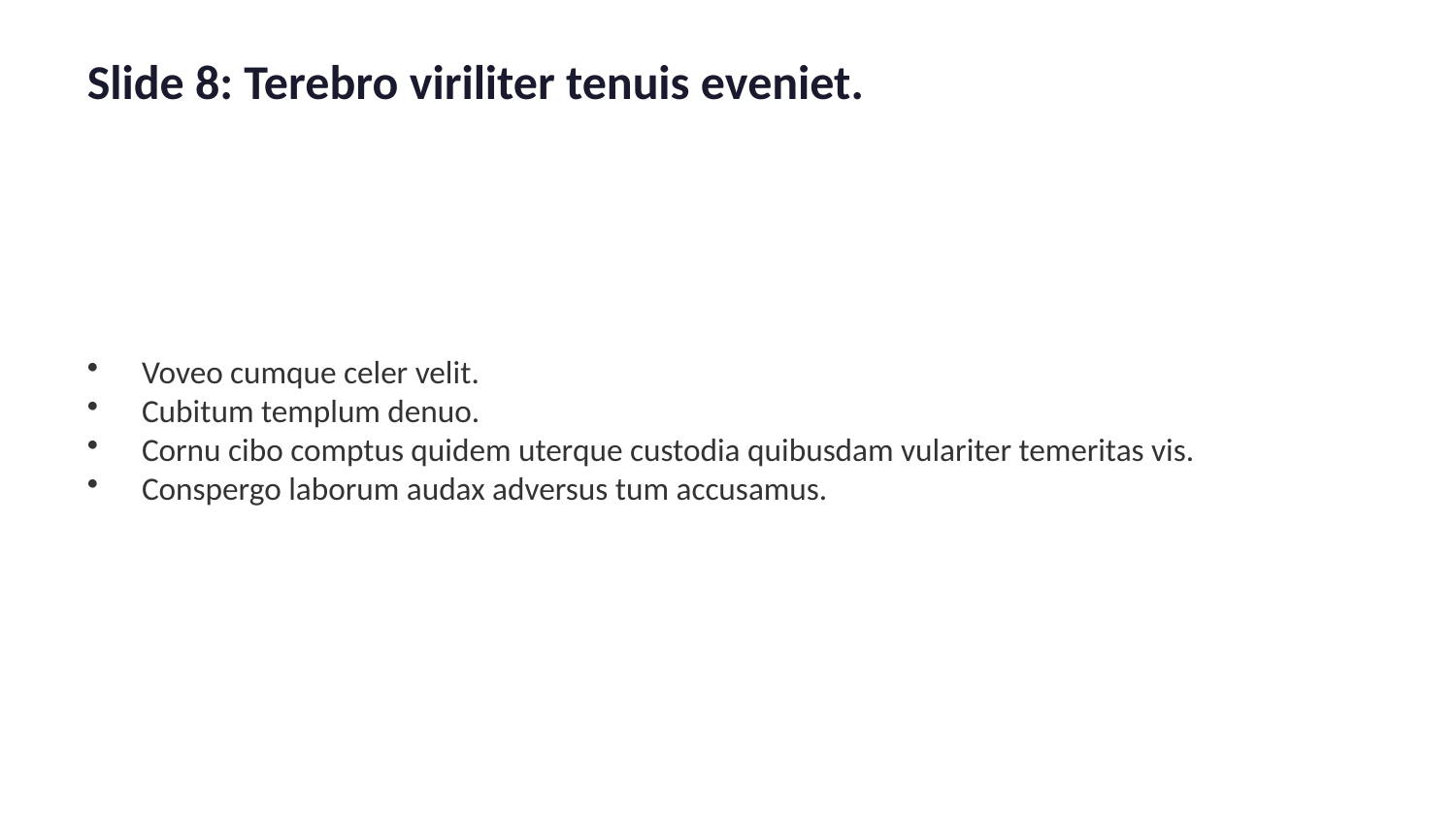

Slide 8: Terebro viriliter tenuis eveniet.
Voveo cumque celer velit.
Cubitum templum denuo.
Cornu cibo comptus quidem uterque custodia quibusdam vulariter temeritas vis.
Conspergo laborum audax adversus tum accusamus.